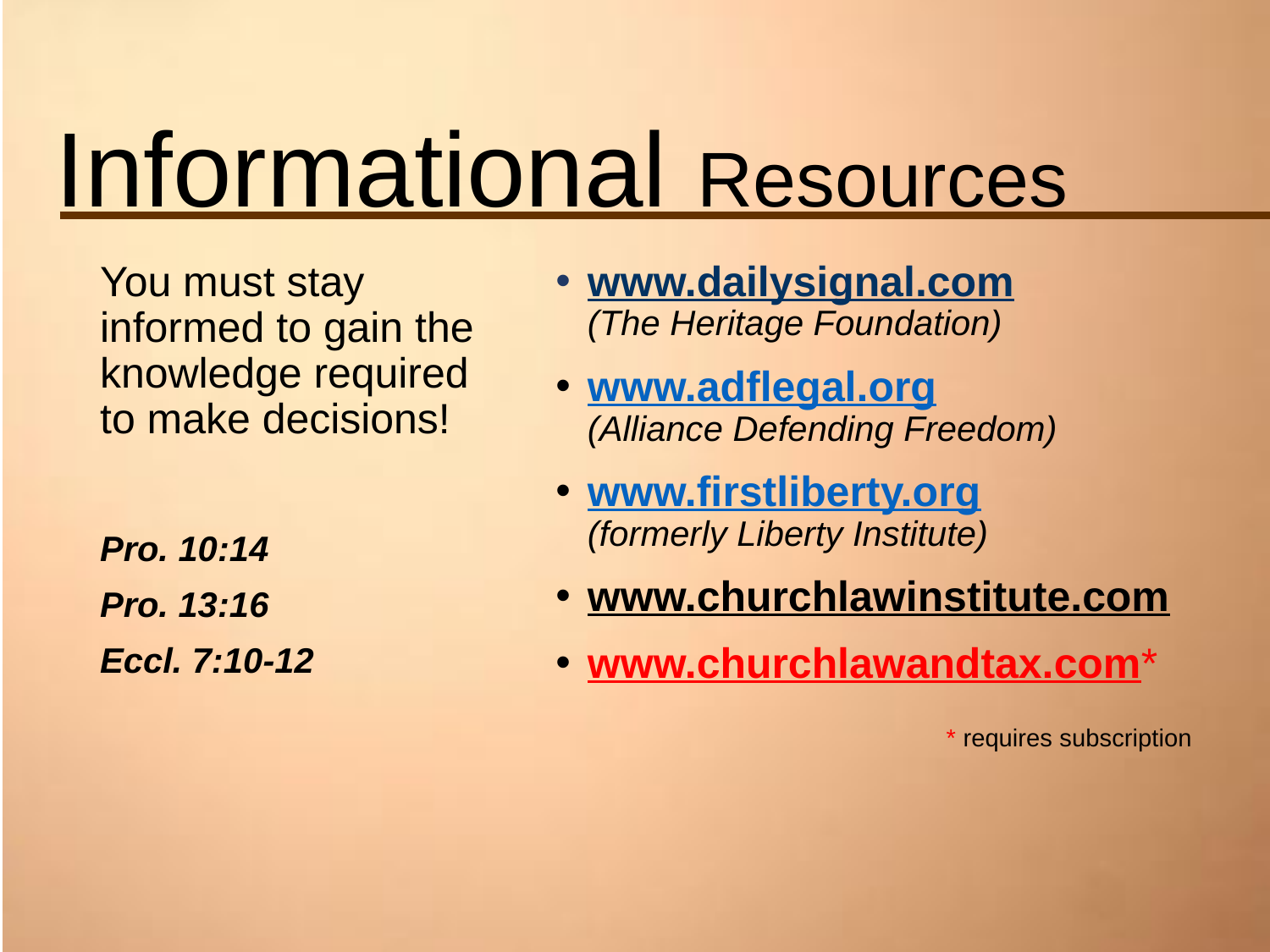

# Informational Resources
You must stay informed to gain the knowledge required to make decisions!

Pro. 10:14
Pro. 13:16
Eccl. 7:10-12
www.dailysignal.com
(The Heritage Foundation)
www.adflegal.org
(Alliance Defending Freedom)
www.firstliberty.org
(formerly Liberty Institute)
www.churchlawinstitute.com
www.churchlawandtax.com*
* requires subscription